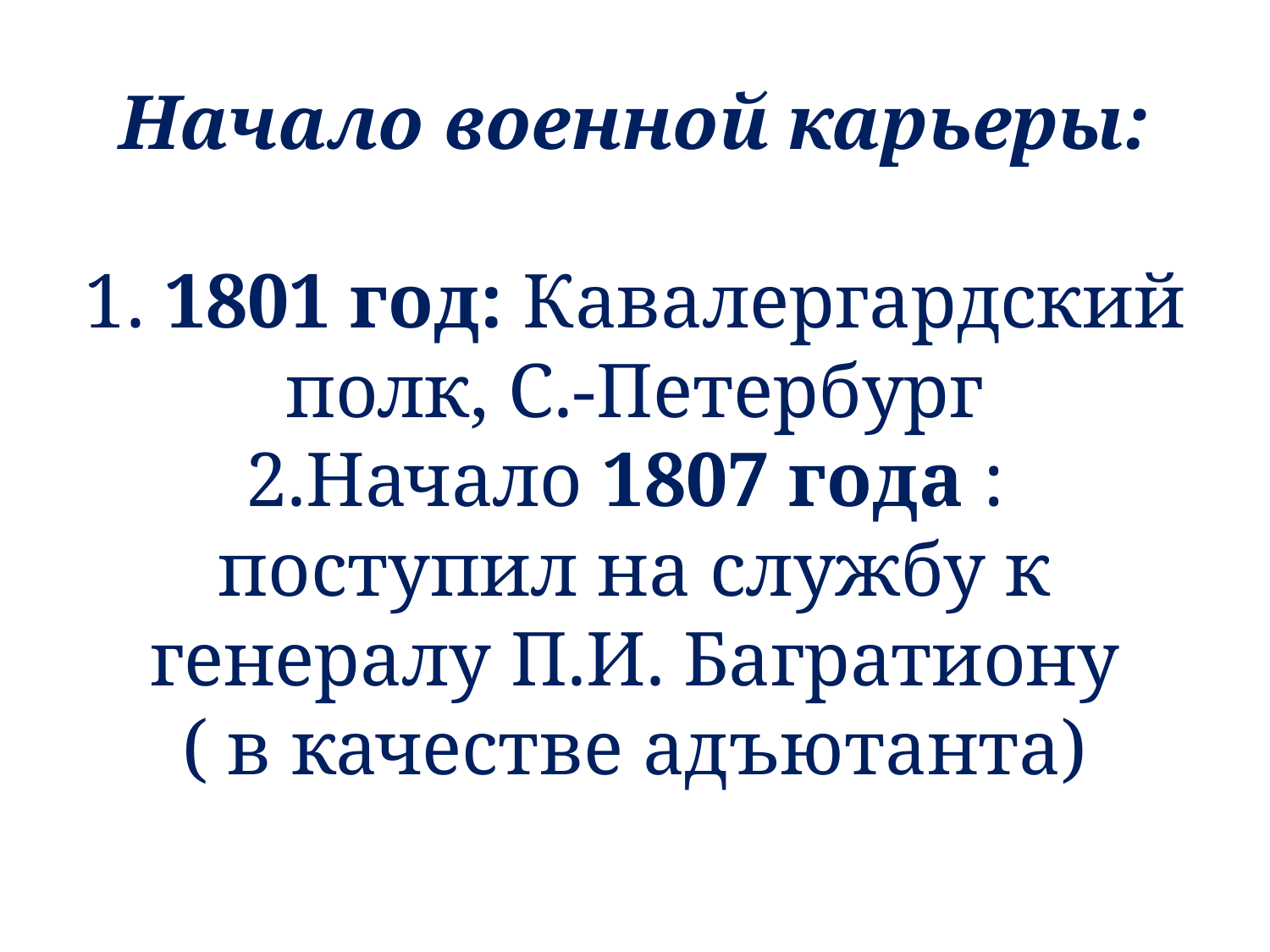

# Начало военной карьеры: 1. 1801 год: Кавалергардский полк, С.-Петербург 2.Начало 1807 года : поступил на службу к генералу П.И. Багратиону ( в качестве адъютанта)